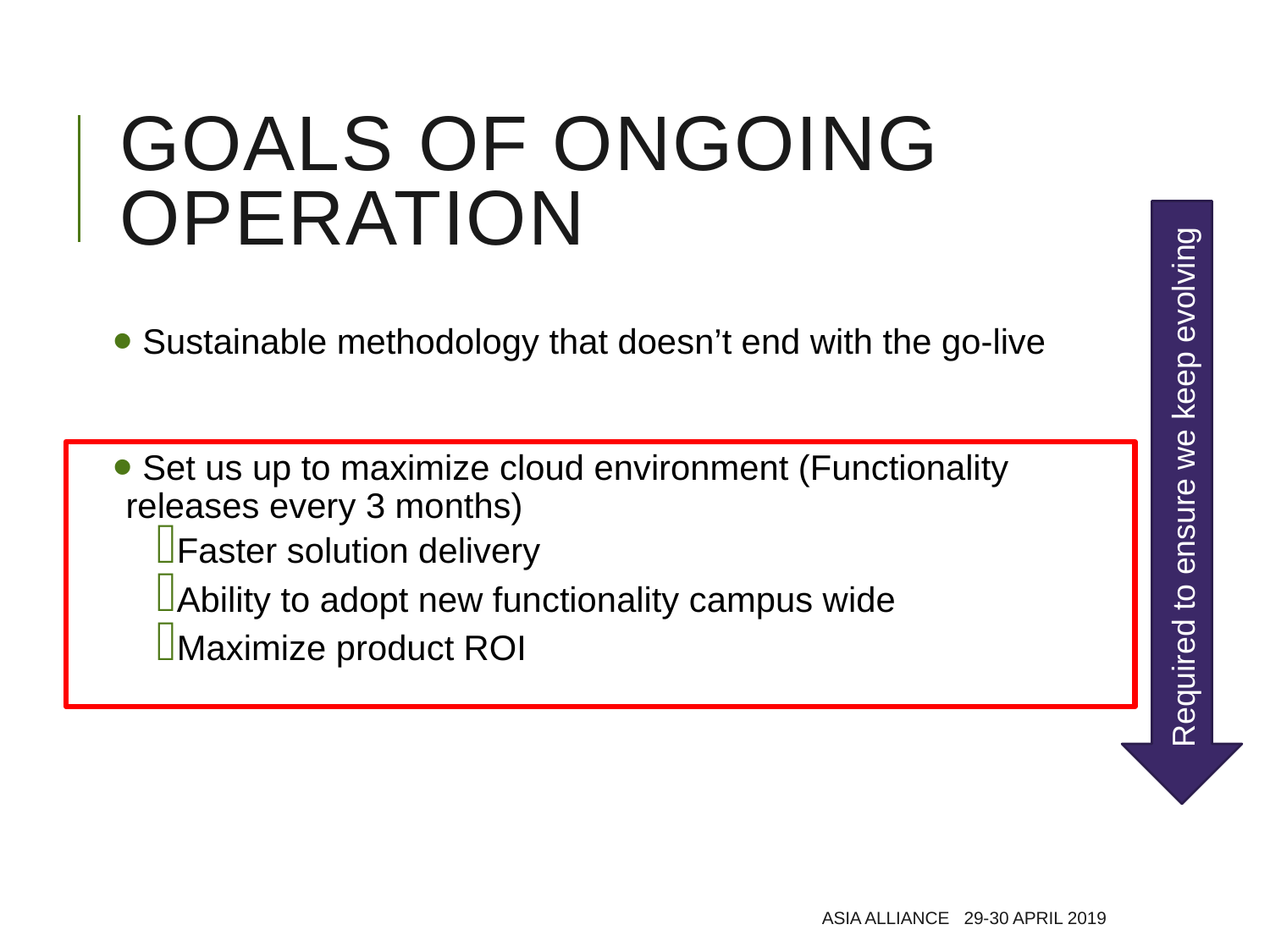

# Goals of Ongoing operation
Required to ensure we keep evolving
 Sustainable methodology that doesn’t end with the go-live

 Set us up to maximize cloud environment (Functionality releases every 3 months)
Faster solution delivery
Ability to adopt new functionality campus wide
Maximize product ROI

Asia Alliance   29-30 April 2019